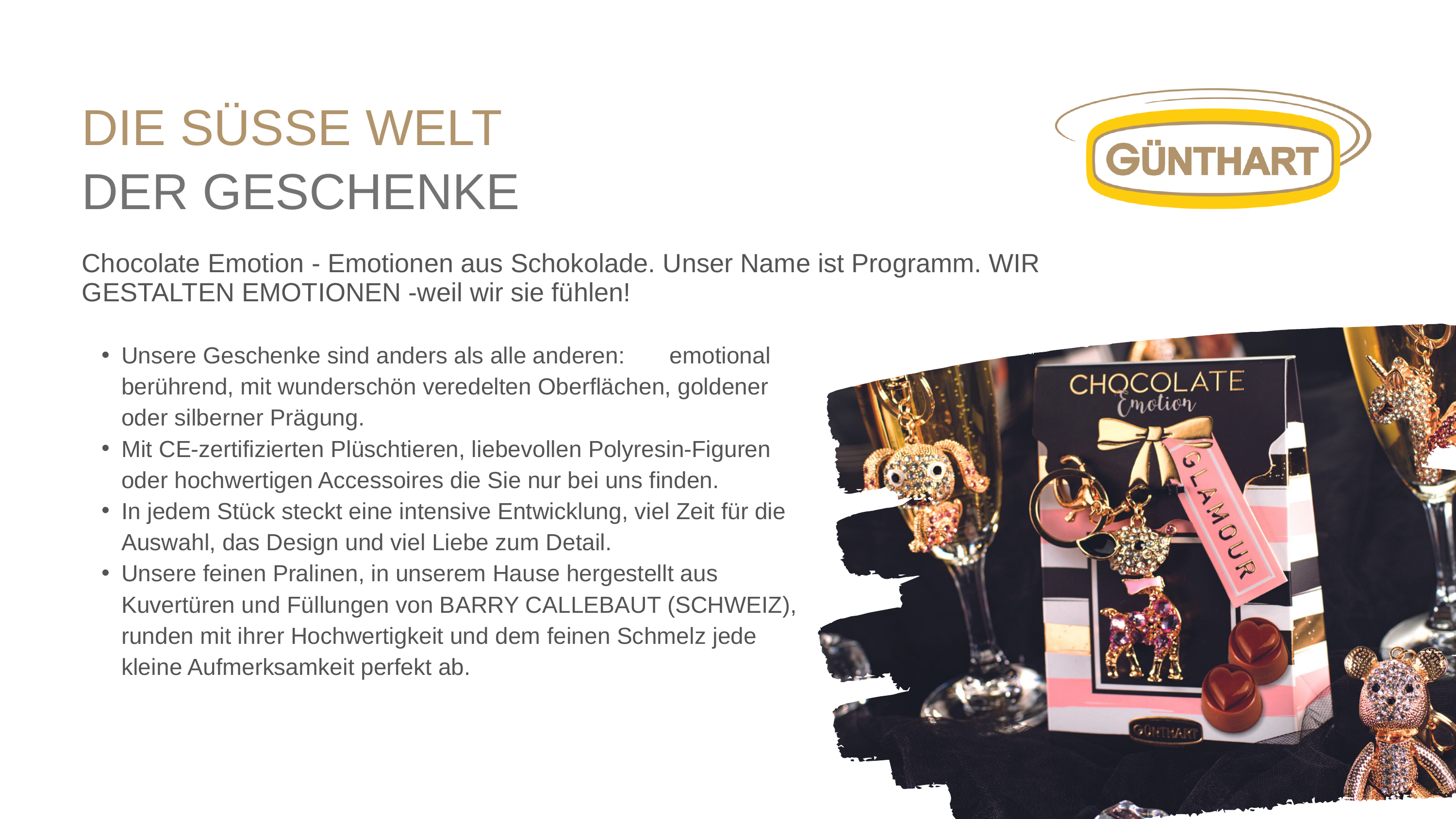

DIE SÜSSE WELT
DER GESCHENKE
Chocolate Emotion - Emotionen aus Schokolade. Unser Name ist Programm. WIR GESTALTEN EMOTIONEN -weil wir sie fühlen!

Unsere Geschenke sind anders als alle anderen:       emotional berührend, mit wunderschön veredelten Oberflächen, goldener oder silberner Prägung.
Mit CE-zertifizierten Plüschtieren, liebevollen Polyresin-Figuren oder hochwertigen Accessoires die Sie nur bei uns finden.
In jedem Stück steckt eine intensive Entwicklung, viel Zeit für die Auswahl, das Design und viel Liebe zum Detail.
Unsere feinen Pralinen, in unserem Hause hergestellt aus Kuvertüren und Füllungen von BARRY CALLEBAUT (SCHWEIZ), runden mit ihrer Hochwertigkeit und dem feinen Schmelz jede kleine Aufmerksamkeit perfekt ab.